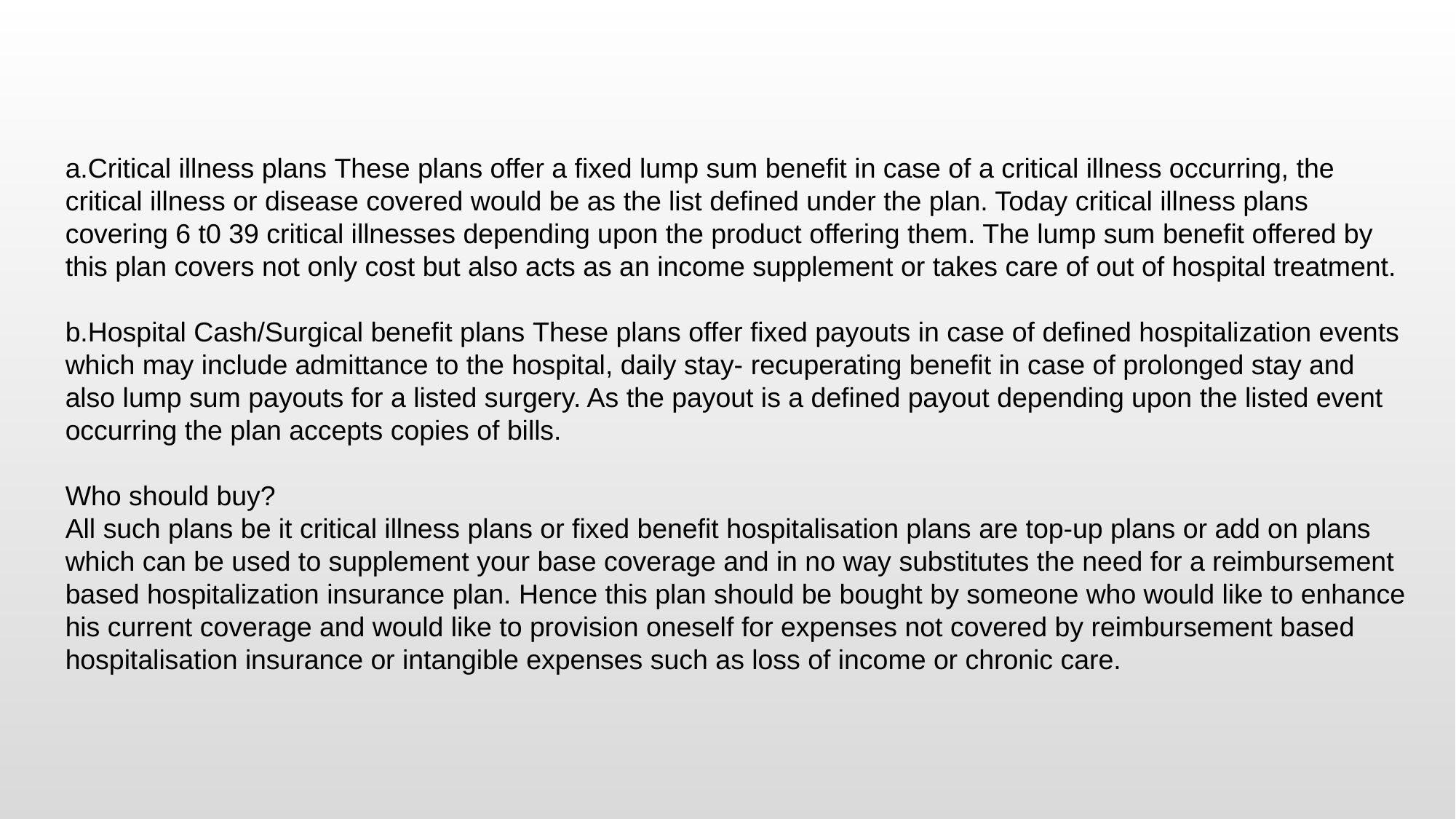

a.Critical illness plans These plans offer a fixed lump sum benefit in case of a critical illness occurring, the critical illness or disease covered would be as the list defined under the plan. Today critical illness plans covering 6 t0 39 critical illnesses depending upon the product offering them. The lump sum benefit offered by this plan covers not only cost but also acts as an income supplement or takes care of out of hospital treatment. 
  
b.Hospital Cash/Surgical benefit plans These plans offer fixed payouts in case of defined hospitalization events which may include admittance to the hospital, daily stay- recuperating benefit in case of prolonged stay and also lump sum payouts for a listed surgery. As the payout is a defined payout depending upon the listed event occurring the plan accepts copies of bills. 
 
Who should buy?
All such plans be it critical illness plans or fixed benefit hospitalisation plans are top-up plans or add on plans which can be used to supplement your base coverage and in no way substitutes the need for a reimbursement based hospitalization insurance plan. Hence this plan should be bought by someone who would like to enhance his current coverage and would like to provision oneself for expenses not covered by reimbursement based hospitalisation insurance or intangible expenses such as loss of income or chronic care.